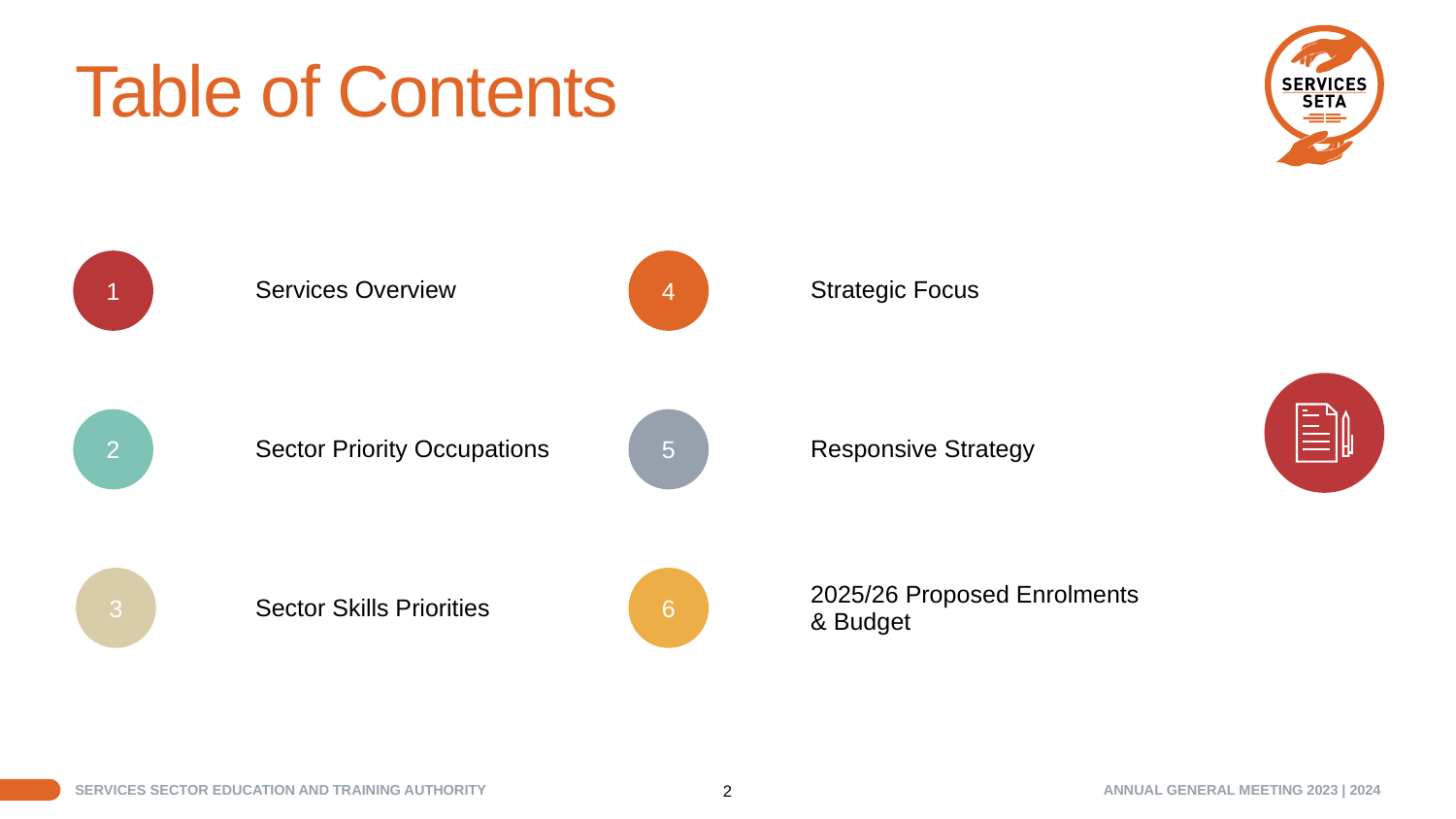

# Table of Contents
1
4
|  | Services Overview |
| --- | --- |
|  |  |
|  | Sector Priority Occupations |
|  |  |
|  | Sector Skills Priorities |
|  | Strategic Focus |
| --- | --- |
|  |  |
|  | Responsive Strategy |
|  |  |
|  | 2025/26 Proposed Enrolments & Budget |

2
5
3
6